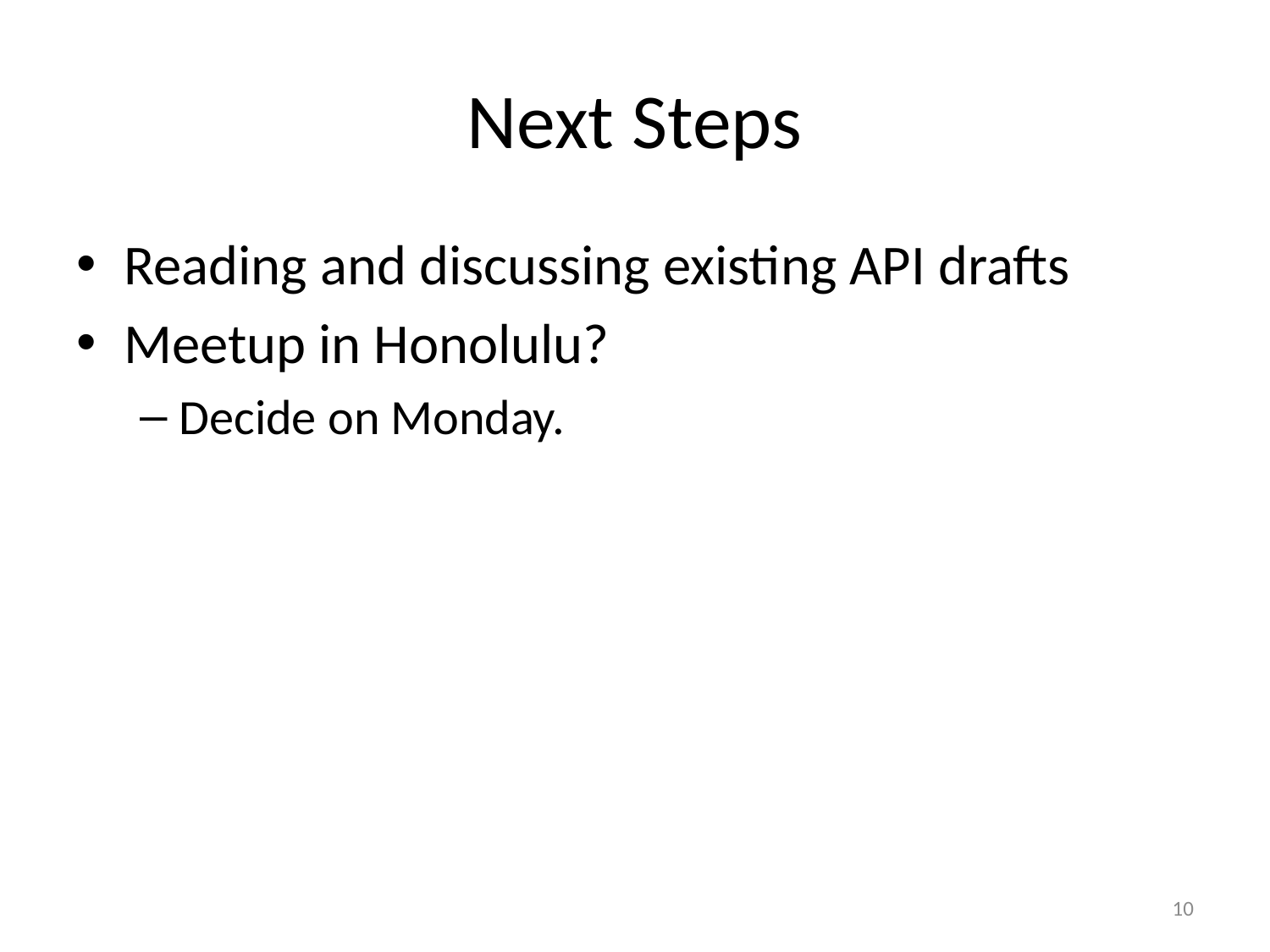

# Next Steps
Reading and discussing existing API drafts
Meetup in Honolulu?
Decide on Monday.
10